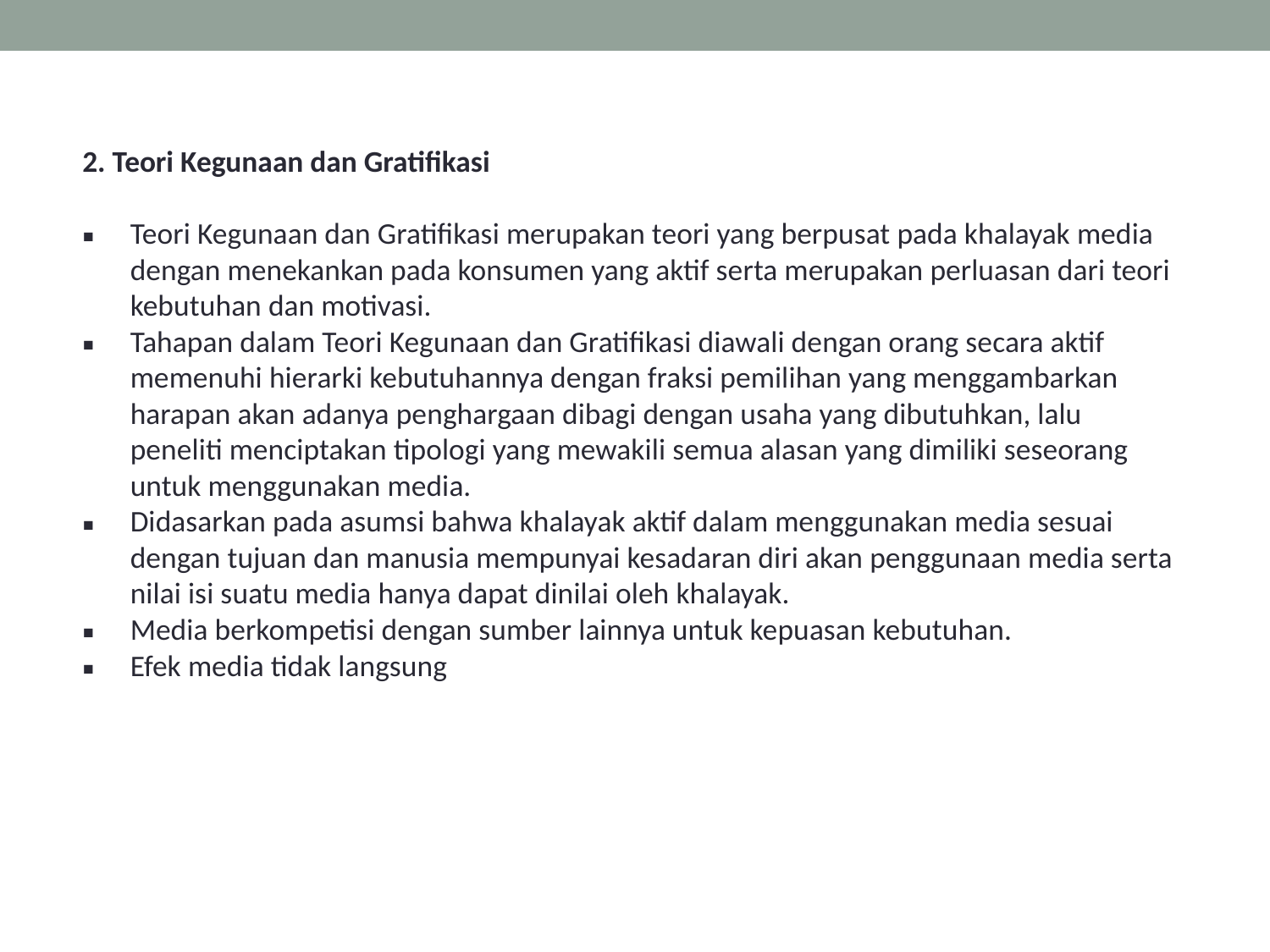

2. Teori Kegunaan dan Gratifikasi

Teori Kegunaan dan Gratifikasi merupakan teori yang berpusat pada khalayak media dengan menekankan pada konsumen yang aktif serta merupakan perluasan dari teori kebutuhan dan motivasi.
Tahapan dalam Teori Kegunaan dan Gratifikasi diawali dengan orang secara aktif memenuhi hierarki kebutuhannya dengan fraksi pemilihan yang menggambarkan harapan akan adanya penghargaan dibagi dengan usaha yang dibutuhkan, lalu peneliti menciptakan tipologi yang mewakili semua alasan yang dimiliki seseorang untuk menggunakan media.
Didasarkan pada asumsi bahwa khalayak aktif dalam menggunakan media sesuai dengan tujuan dan manusia mempunyai kesadaran diri akan penggunaan media serta nilai isi suatu media hanya dapat dinilai oleh khalayak.
Media berkompetisi dengan sumber lainnya untuk kepuasan kebutuhan.
Efek media tidak langsung